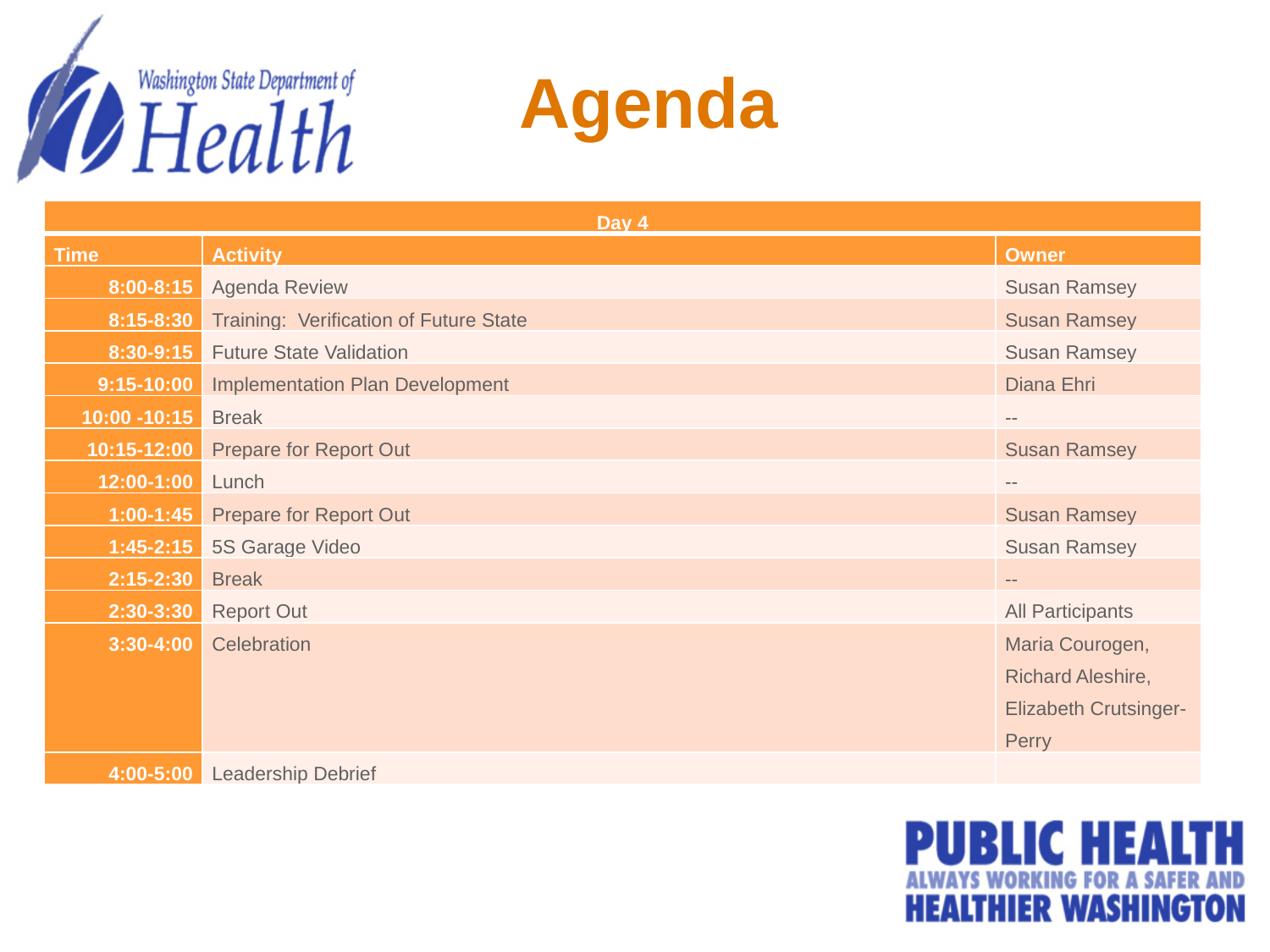

# Agenda
| Day 4 |  |  |
| --- | --- | --- |
| Time | Activity | Owner |
| 8:00-8:15 | Agenda Review | Susan Ramsey |
| 8:15-8:30 | Training: Verification of Future State | Susan Ramsey |
| 8:30-9:15 | Future State Validation | Susan Ramsey |
| 9:15-10:00 | Implementation Plan Development | Diana Ehri |
| 10:00 -10:15 | Break | -- |
| 10:15-12:00 | Prepare for Report Out | Susan Ramsey |
| 12:00-1:00 | Lunch | -- |
| 1:00-1:45 | Prepare for Report Out | Susan Ramsey |
| 1:45-2:15 | 5S Garage Video | Susan Ramsey |
| 2:15-2:30 | Break | -- |
| 2:30-3:30 | Report Out | All Participants |
| 3:30-4:00 | Celebration | Maria Courogen, Richard Aleshire, Elizabeth Crutsinger-Perry |
| 4:00-5:00 | Leadership Debrief |  |